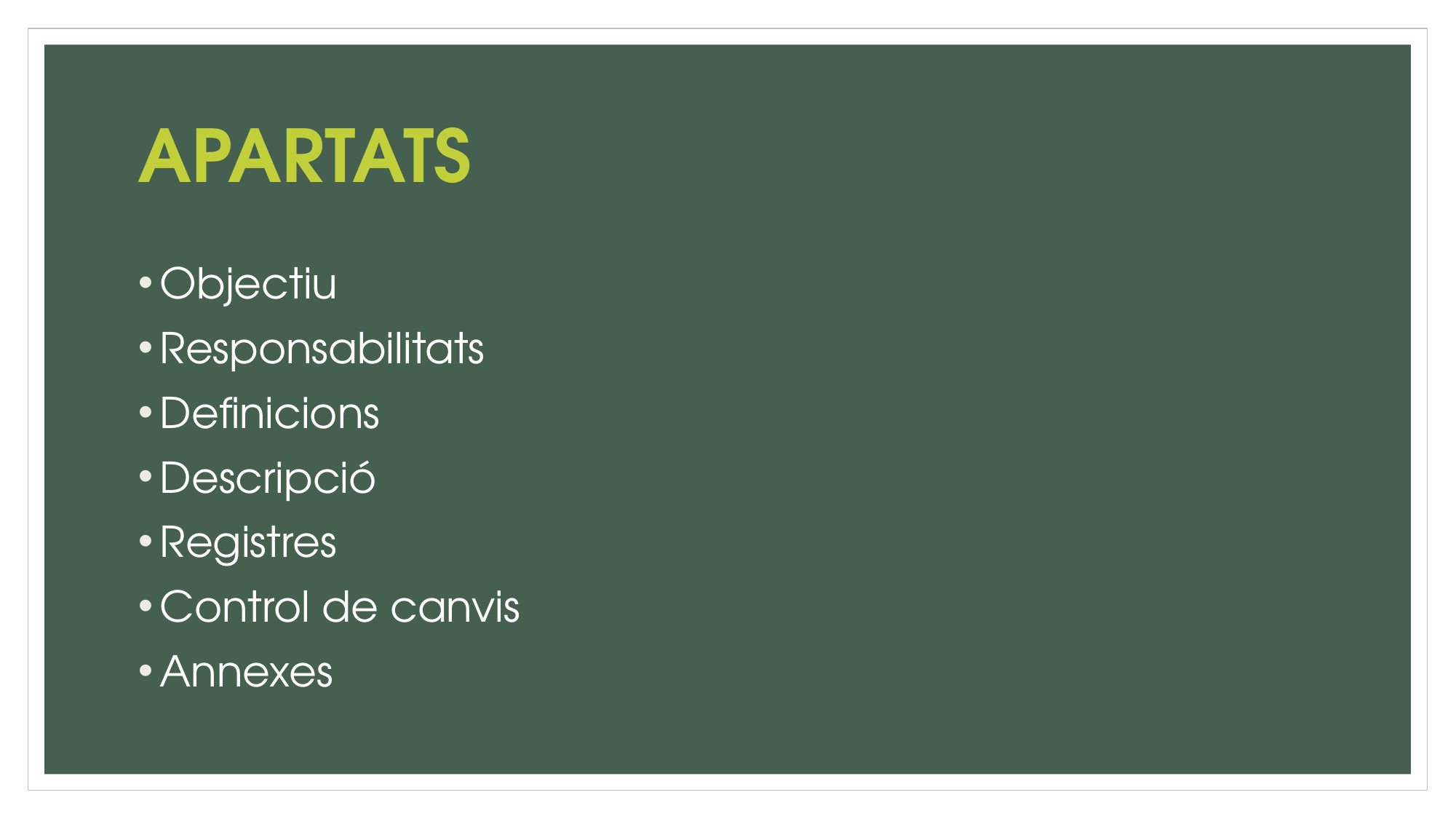

# APARTATS
Objectiu
Responsabilitats
Definicions
Descripció
Registres
Control de canvis
Annexes